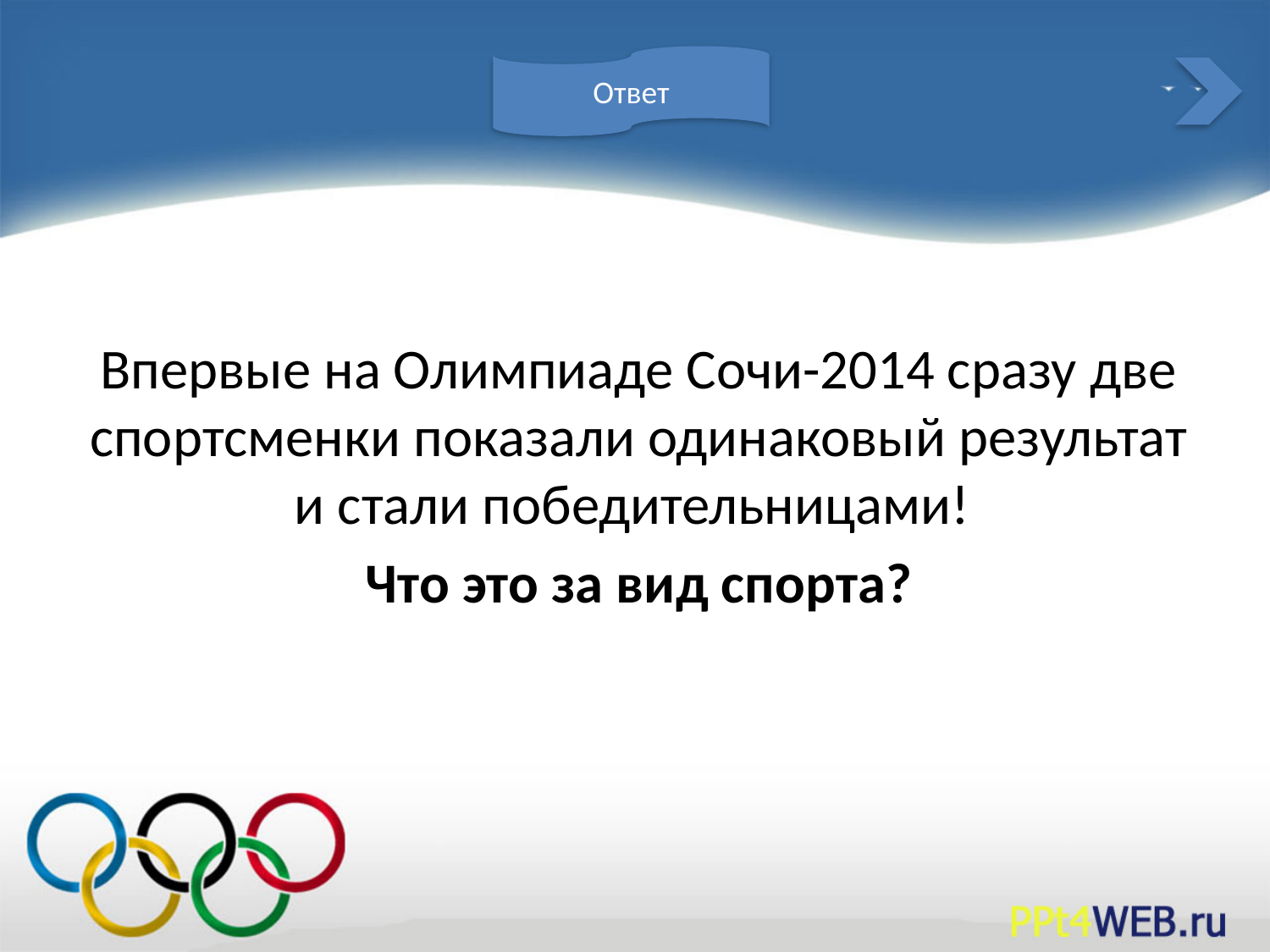

#
Ответ

Впервые на Олимпиаде Сочи-2014 сразу две спортсменки показали одинаковый результат и стали победительницами!
Что это за вид спорта?